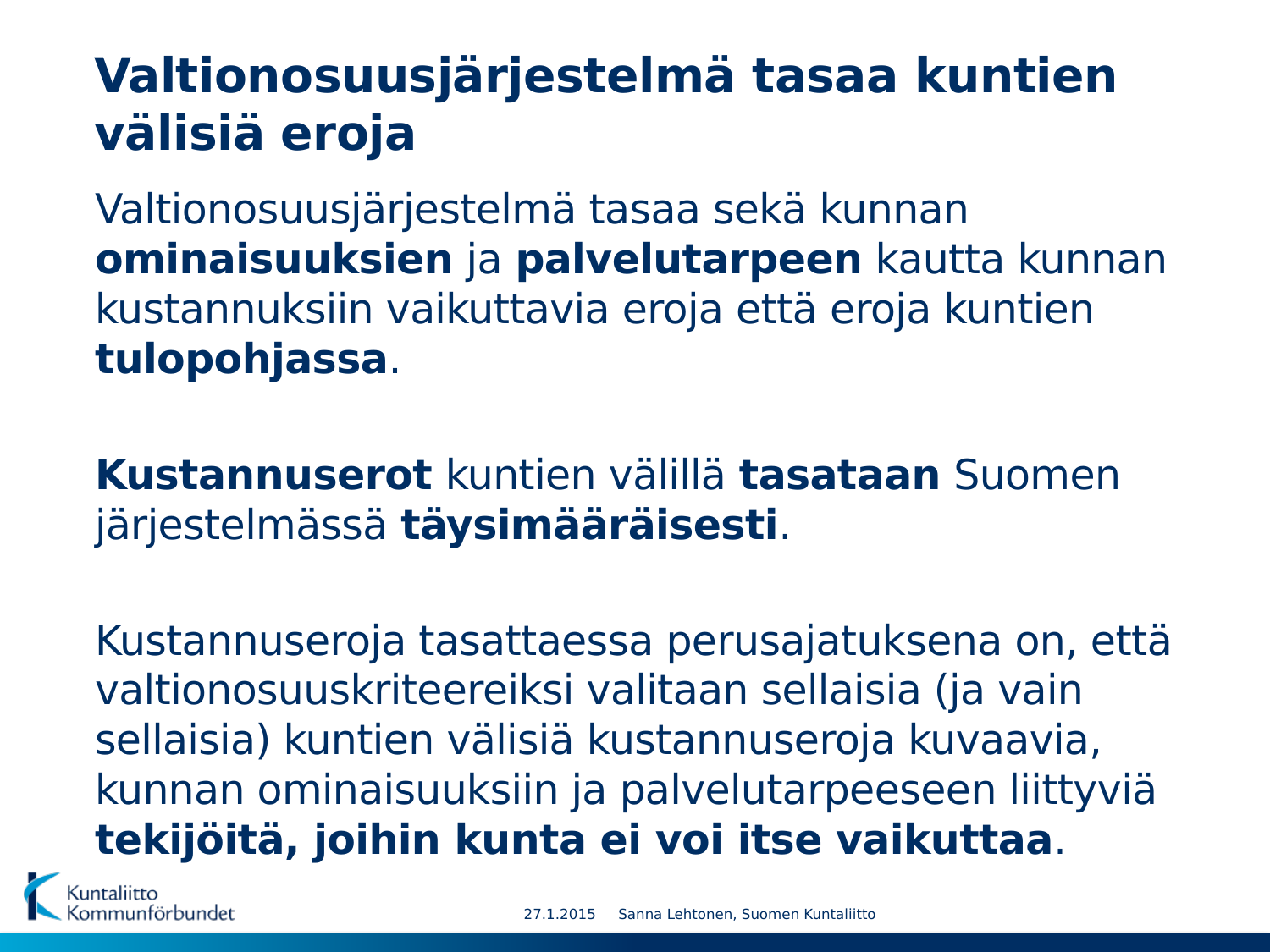

# Valtionosuusjärjestelmä tasaa kuntien välisiä eroja
Valtionosuusjärjestelmä tasaa sekä kunnan ominaisuuksien ja palvelutarpeen kautta kunnan kustannuksiin vaikuttavia eroja että eroja kuntien tulopohjassa.

Kustannuserot kuntien välillä tasataan Suomen järjestelmässä täysimääräisesti.

Kustannuseroja tasattaessa perusajatuksena on, että valtionosuuskriteereiksi valitaan sellaisia (ja vain sellaisia) kuntien välisiä kustannuseroja kuvaavia, kunnan ominaisuuksiin ja palvelutarpeeseen liittyviä tekijöitä, joihin kunta ei voi itse vaikuttaa.

27.1.2015     Sanna Lehtonen, Suomen Kuntaliitto